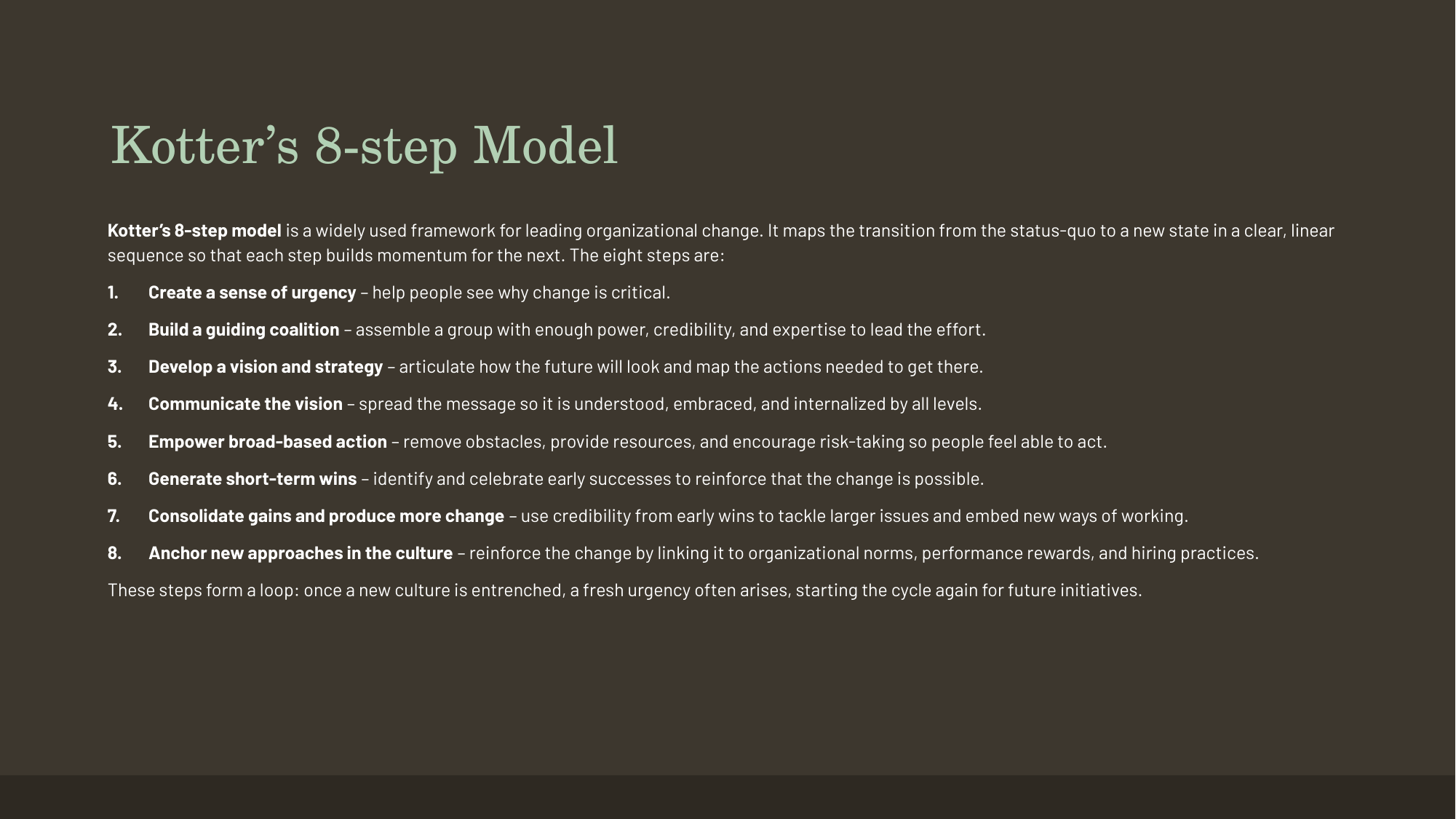

# Kotter’s 8‑step Model
Kotter’s 8‑step model is a widely used framework for leading organizational change. It maps the transition from the status‑quo to a new state in a clear, linear sequence so that each step builds momentum for the next. The eight steps are:
Create a sense of urgency – help people see why change is critical.
Build a guiding coalition – assemble a group with enough power, credibility, and expertise to lead the effort.
Develop a vision and strategy – articulate how the future will look and map the actions needed to get there.
Communicate the vision – spread the message so it is understood, embraced, and internalized by all levels.
Empower broad‑based action – remove obstacles, provide resources, and encourage risk‑taking so people feel able to act.
Generate short‑term wins – identify and celebrate early successes to reinforce that the change is possible.
Consolidate gains and produce more change – use credibility from early wins to tackle larger issues and embed new ways of working.
Anchor new approaches in the culture – reinforce the change by linking it to organizational norms, performance rewards, and hiring practices.
These steps form a loop: once a new culture is entrenched, a fresh urgency often arises, starting the cycle again for future initiatives.